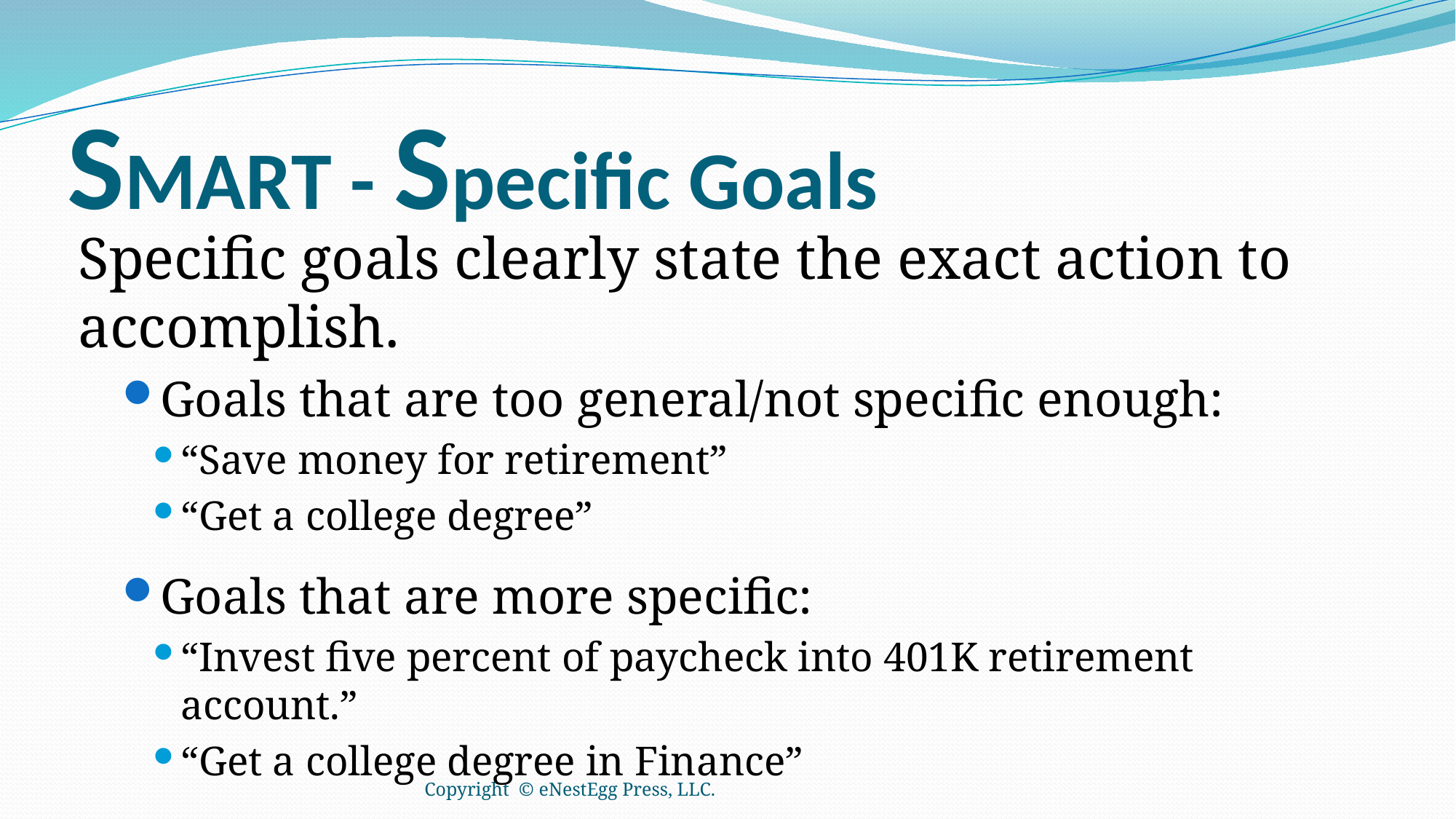

# SMART - Specific Goals
Specific goals clearly state the exact action to accomplish.
Goals that are too general/not specific enough:
“Save money for retirement”
“Get a college degree”

Goals that are more specific:
“Invest five percent of paycheck into 401K retirement account.”
“Get a college degree in Finance”

Copyright  © eNestEgg Press, LLC.